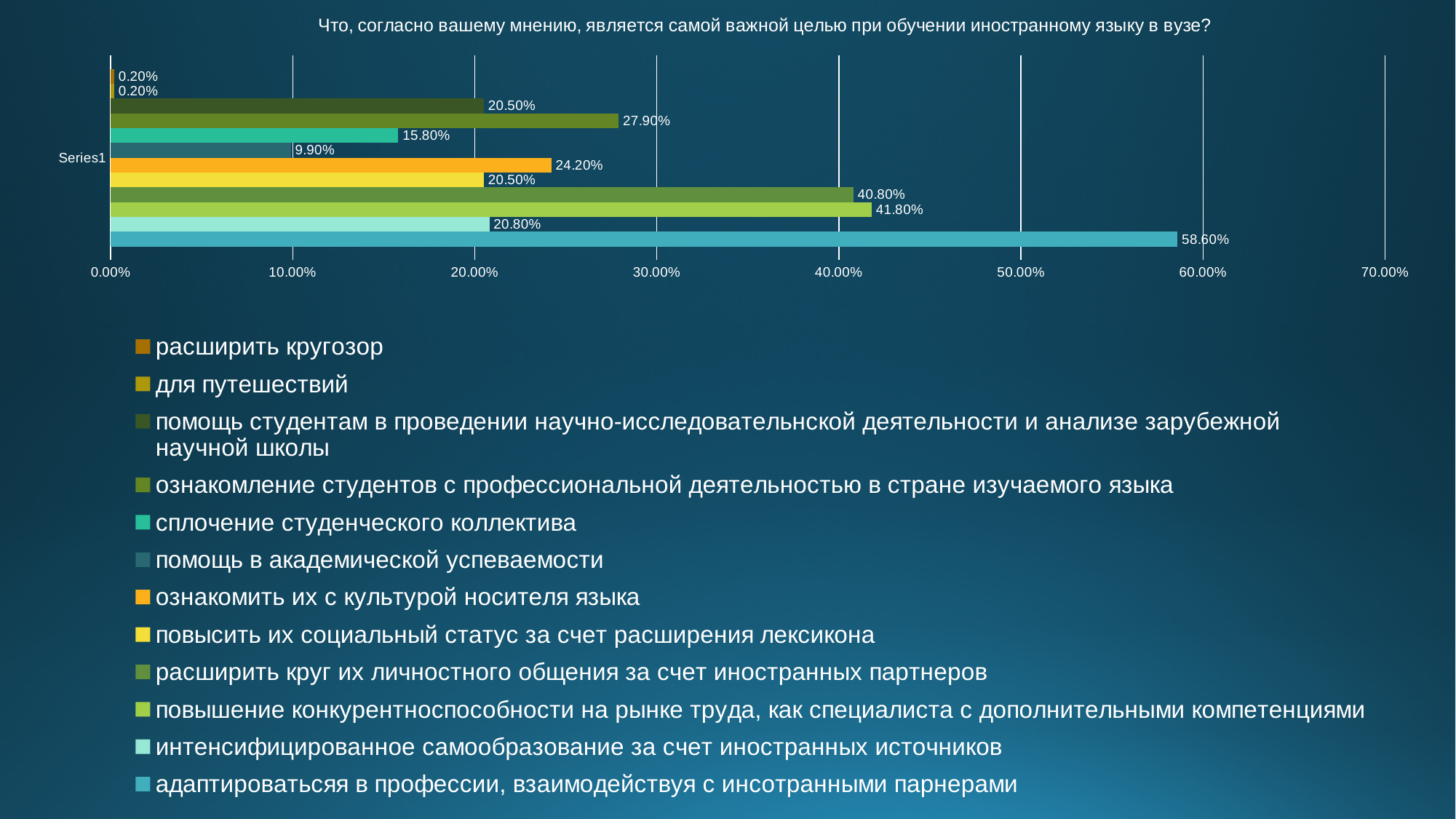

### Chart: Что, согласно вашему мнению, является самой важной целью при обучении иностранному языку в вузе?

| Category | адаптироватьсяя в профессии, взаимодействуя с инсотранными парнерами | интенсифицированное самообразование за счет иностранных источников | повышение конкурентноспособности на рынке труда, как специалиста с дополнительными компетенциями | расширить круг их личностного общения за счет иностранных партнеров | повысить их социальный статус за счет расширения лексикона | ознакомить их с культурой носителя языка | помощь в академической успеваемости | сплочение студенческого коллектива | ознакомление студентов с профессиональной деятельностью в стране изучаемого языка | помощь студентам в проведении научно-исследовательнской деятельности и анализе зарубежной научной школы | для путешествий | расширить кругозор |
|---|---|---|---|---|---|---|---|---|---|---|---|---|
|  | 0.586 | 0.208 | 0.418 | 0.408 | 0.205 | 0.242 | 0.099 | 0.158 | 0.279 | 0.205 | 0.002 | 0.002 |